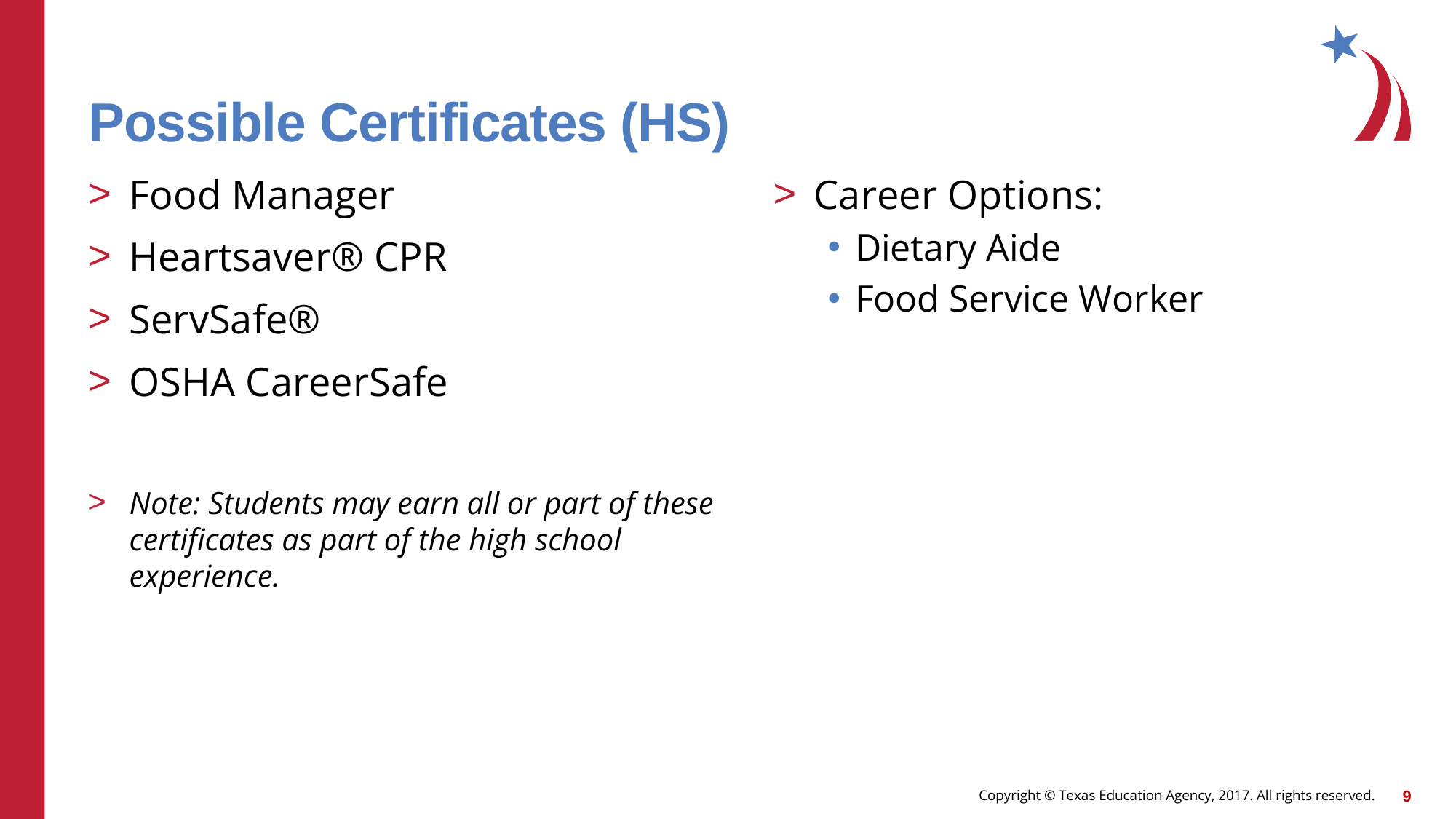

# Possible Certificates (HS)
Food Manager
Heartsaver® CPR
ServSafe®
OSHA CareerSafe

Note: Students may earn all or part of these certificates as part of the high school experience.

Career Options:
Dietary Aide
Food Service Worker